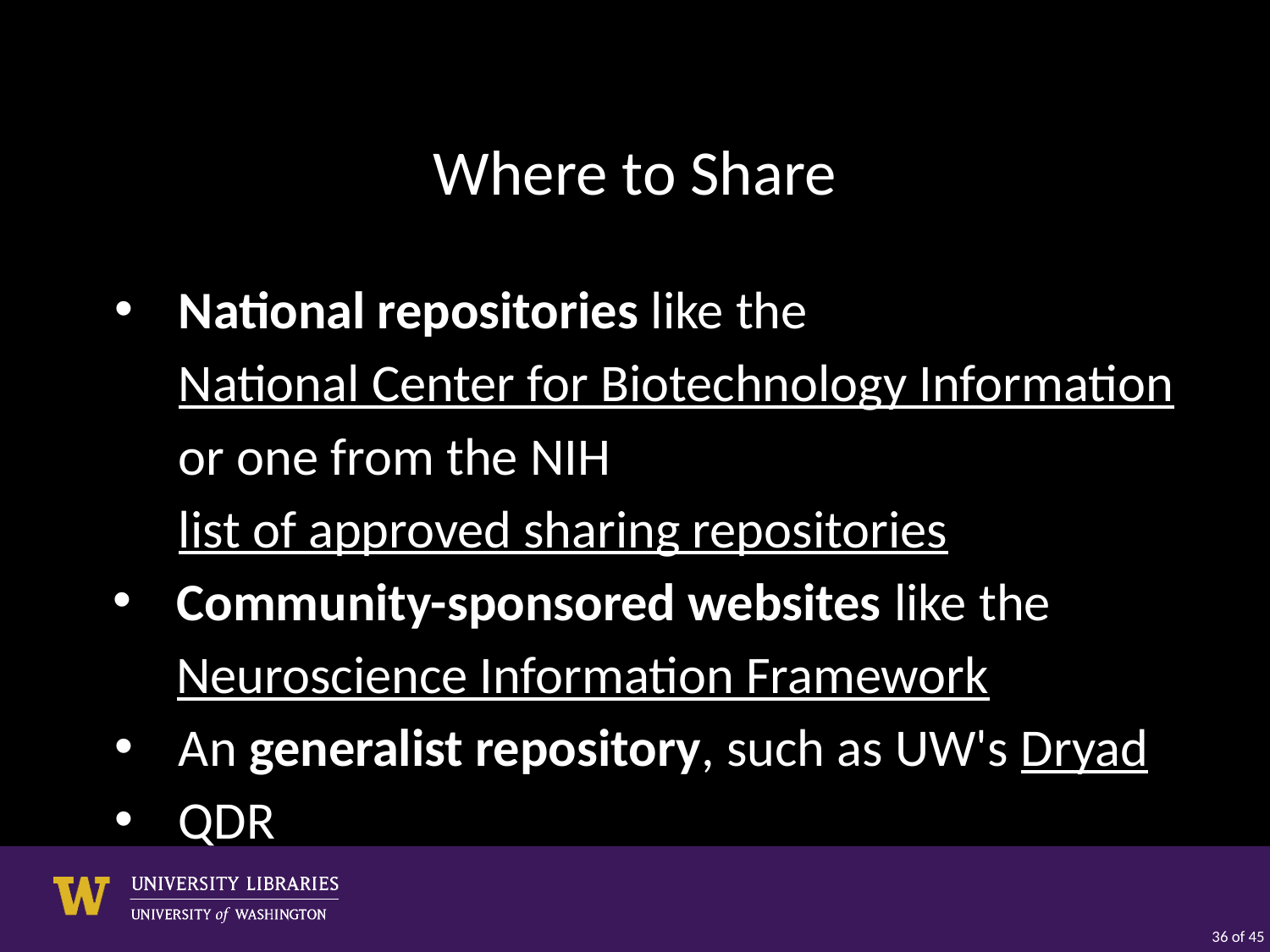

# Where to Share
National repositories like the National Center for Biotechnology Information or one from the NIH list of approved sharing repositories
Community-sponsored websites like the Neuroscience Information Framework
An generalist repository, such as UW's Dryad
QDR
36 of 45